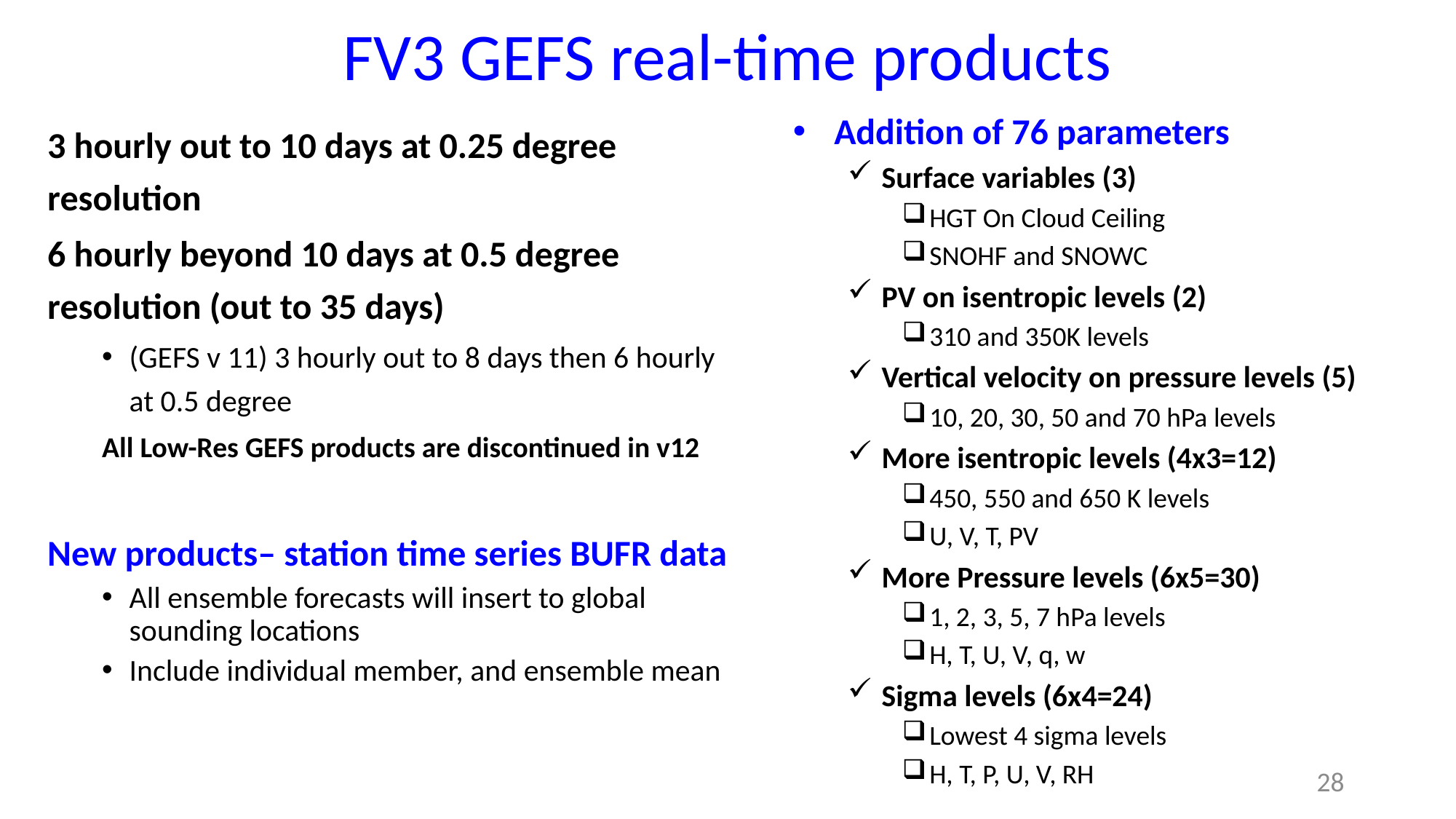

# FV3 GEFS real-time products
Addition of 76 parameters
Surface variables (3)
HGT On Cloud Ceiling
SNOHF and SNOWC
PV on isentropic levels (2)
310 and 350K levels
Vertical velocity on pressure levels (5)
10, 20, 30, 50 and 70 hPa levels
More isentropic levels (4x3=12)
450, 550 and 650 K levels
U, V, T, PV
More Pressure levels (6x5=30)
1, 2, 3, 5, 7 hPa levels
H, T, U, V, q, w
Sigma levels (6x4=24)
Lowest 4 sigma levels
H, T, P, U, V, RH

3 hourly out to 10 days at 0.25 degree resolution
6 hourly beyond 10 days at 0.5 degree resolution (out to 35 days)
(GEFS v 11) 3 hourly out to 8 days then 6 hourly at 0.5 degree
All Low-Res GEFS products are discontinued in v12

New products– station time series BUFR data
All ensemble forecasts will insert to global sounding locations
Include individual member, and ensemble mean

28